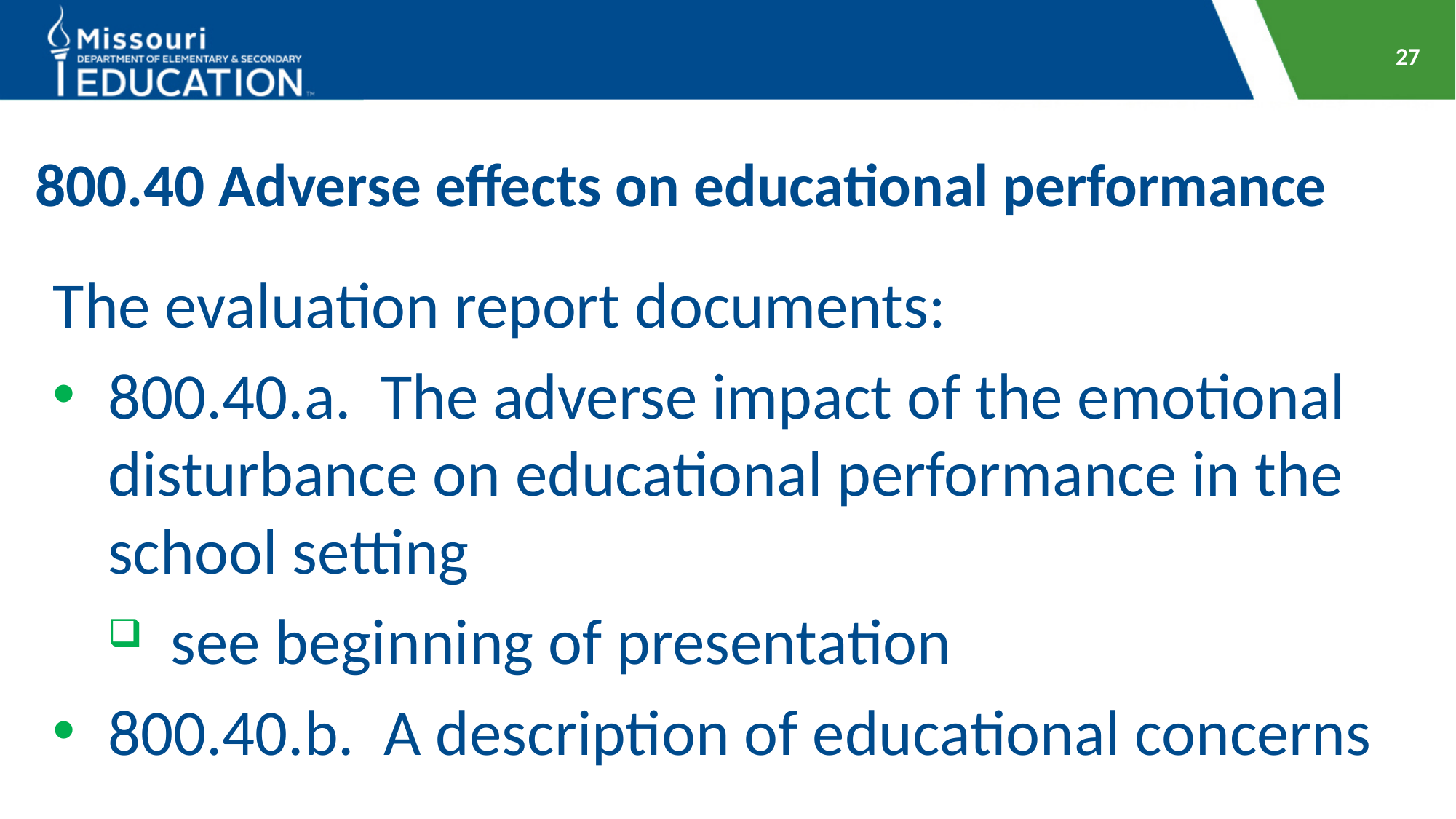

27
# 800.40 Adverse effects on educational performance
The evaluation report documents:
800.40.a.  The adverse impact of the emotional disturbance on educational performance in the school setting
see beginning of presentation
800.40.b.  A description of educational concerns